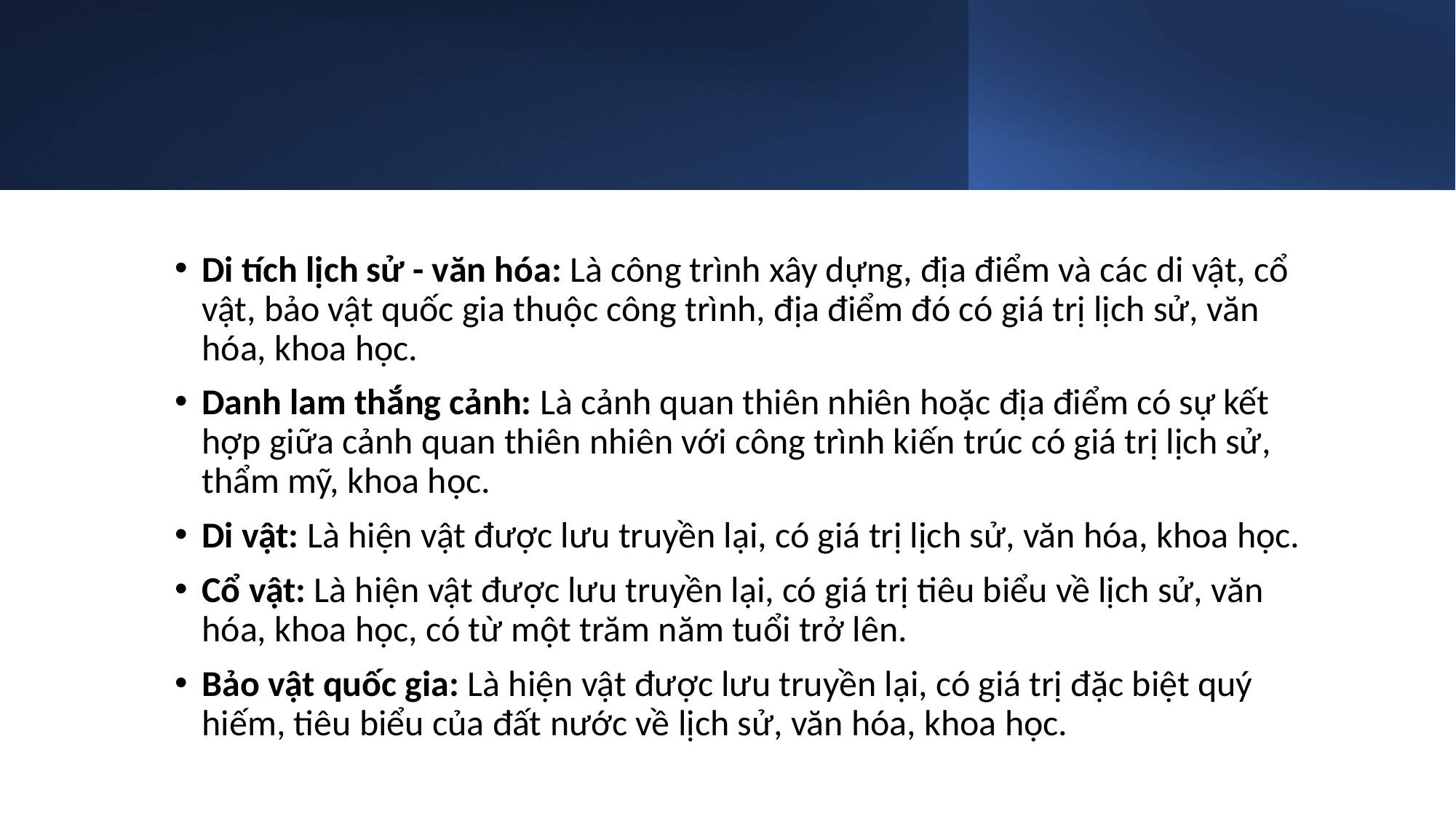

#
Di tích lịch sử - văn hóa: Là công trình xây dựng, địa điểm và các di vật, cổ vật, bảo vật quốc gia thuộc công trình, địa điểm đó có giá trị lịch sử, văn hóa, khoa học.
Danh lam thắng cảnh: Là cảnh quan thiên nhiên hoặc địa điểm có sự kết hợp giữa cảnh quan thiên nhiên với công trình kiến trúc có giá trị lịch sử, thẩm mỹ, khoa học.
Di vật: Là hiện vật được lưu truyền lại, có giá trị lịch sử, văn hóa, khoa học.
Cổ vật: Là hiện vật được lưu truyền lại, có giá trị tiêu biểu về lịch sử, văn hóa, khoa học, có từ một trăm năm tuổi trở lên.
Bảo vật quốc gia: Là hiện vật được lưu truyền lại, có giá trị đặc biệt quý hiếm, tiêu biểu của đất nước về lịch sử, văn hóa, khoa học.